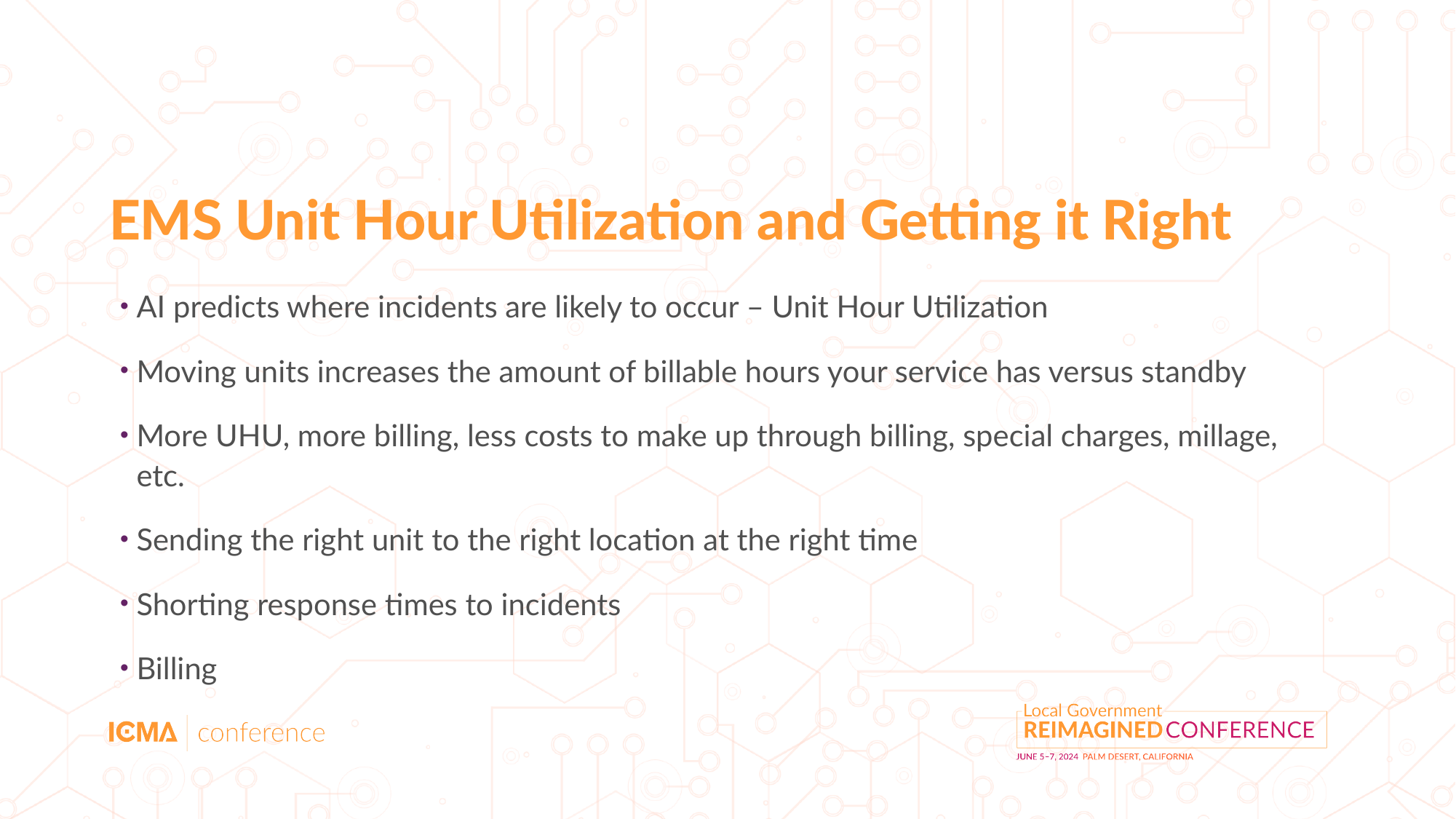

# EMS Unit Hour Utilization and Getting it Right
AI predicts where incidents are likely to occur – Unit Hour Utilization
Moving units increases the amount of billable hours your service has versus standby
More UHU, more billing, less costs to make up through billing, special charges, millage, etc.
Sending the right unit to the right location at the right time
Shorting response times to incidents
Billing